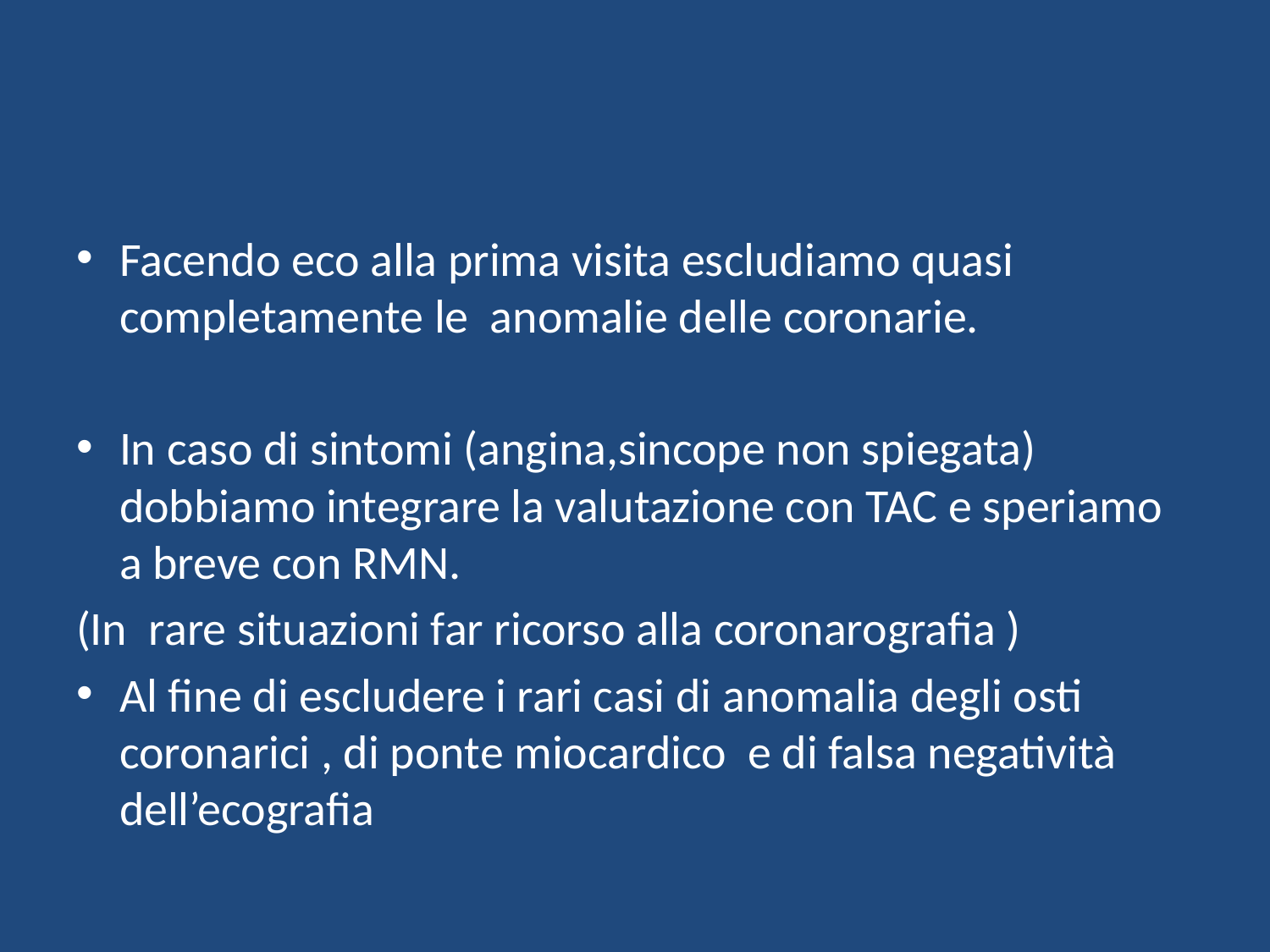

#
Facendo eco alla prima visita escludiamo quasi completamente le  anomalie delle coronarie.

In caso di sintomi (angina,sincope non spiegata) dobbiamo integrare la valutazione con TAC e speriamo a breve con RMN.
(In  rare situazioni far ricorso alla coronarografia )
Al fine di escludere i rari casi di anomalia degli osti coronarici , di ponte miocardico  e di falsa negatività dell’ecografia